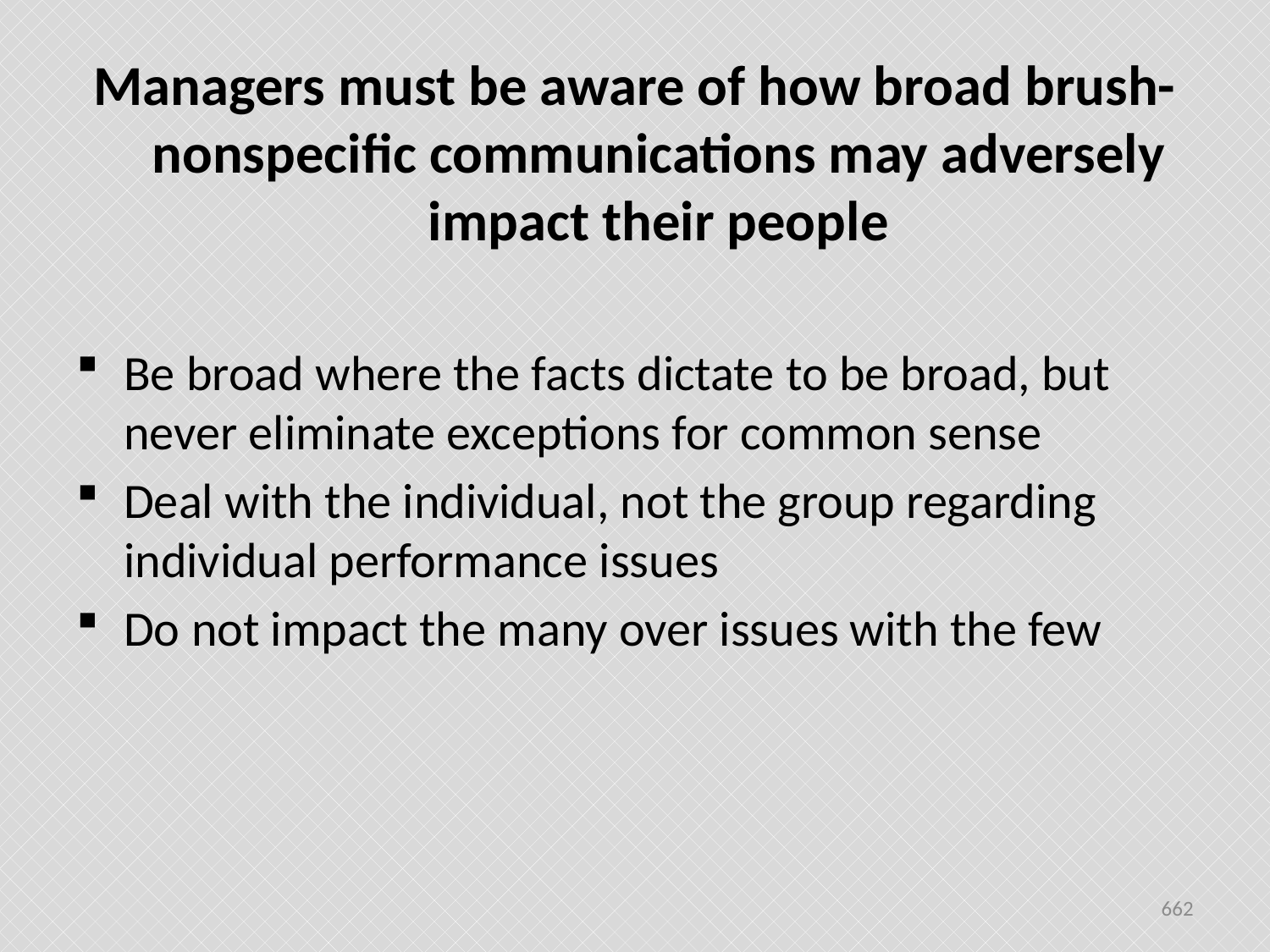

Managers must be aware of how broad brush-nonspecific communications may adversely impact their people

Be broad where the facts dictate to be broad, but never eliminate exceptions for common sense
Deal with the individual, not the group regarding individual performance issues
Do not impact the many over issues with the few
662